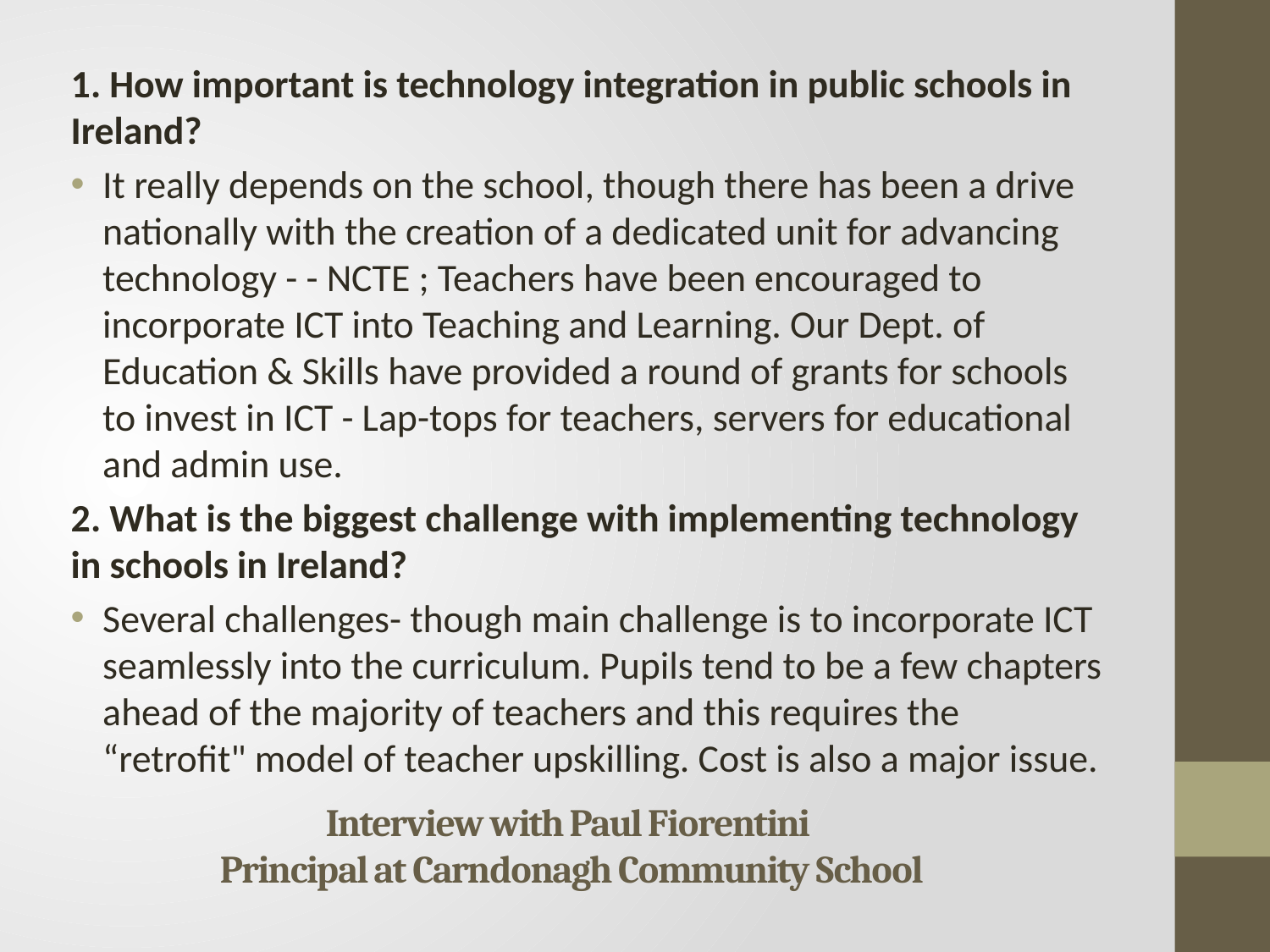

1. How important is technology integration in public schools in Ireland?
It really depends on the school, though there has been a drive nationally with the creation of a dedicated unit for advancing technology - - NCTE ; Teachers have been encouraged to incorporate ICT into Teaching and Learning. Our Dept. of Education & Skills have provided a round of grants for schools to invest in ICT - Lap-tops for teachers, servers for educational and admin use.
2. What is the biggest challenge with implementing technology in schools in Ireland?
Several challenges- though main challenge is to incorporate ICT seamlessly into the curriculum. Pupils tend to be a few chapters ahead of the majority of teachers and this requires the “retrofit" model of teacher upskilling. Cost is also a major issue.
# Interview with Paul Fiorentini Principal at Carndonagh Community School